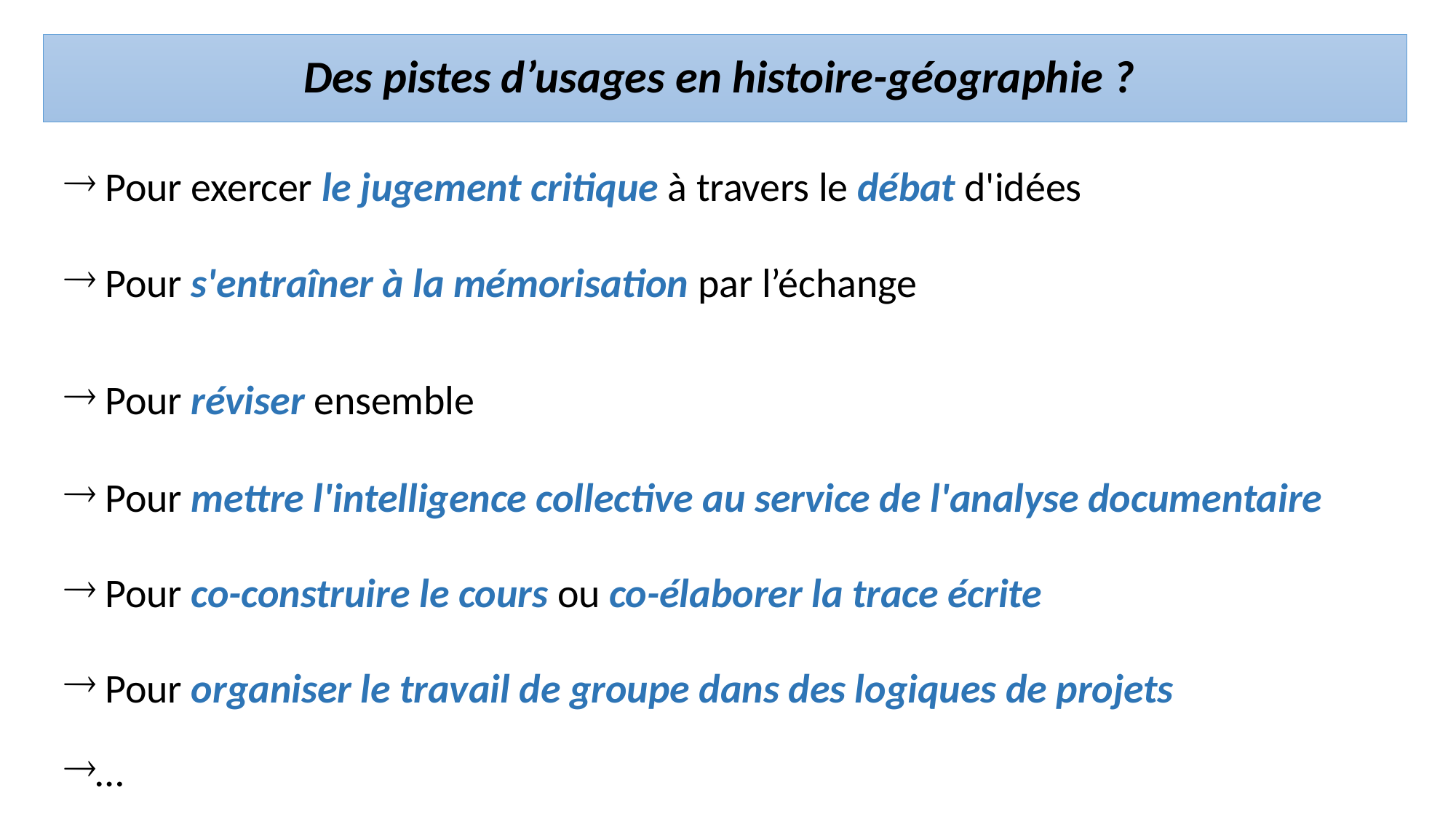

# Des pistes d’usages en histoire-géographie ?
 Pour exercer le jugement critique à travers le débat d'idées

 Pour s'entraîner à la mémorisation par l’échange

 Pour réviser ensemble

 Pour mettre l'intelligence collective au service de l'analyse documentaire

 Pour co-construire le cours ou co-élaborer la trace écrite

 Pour organiser le travail de groupe dans des logiques de projets

…